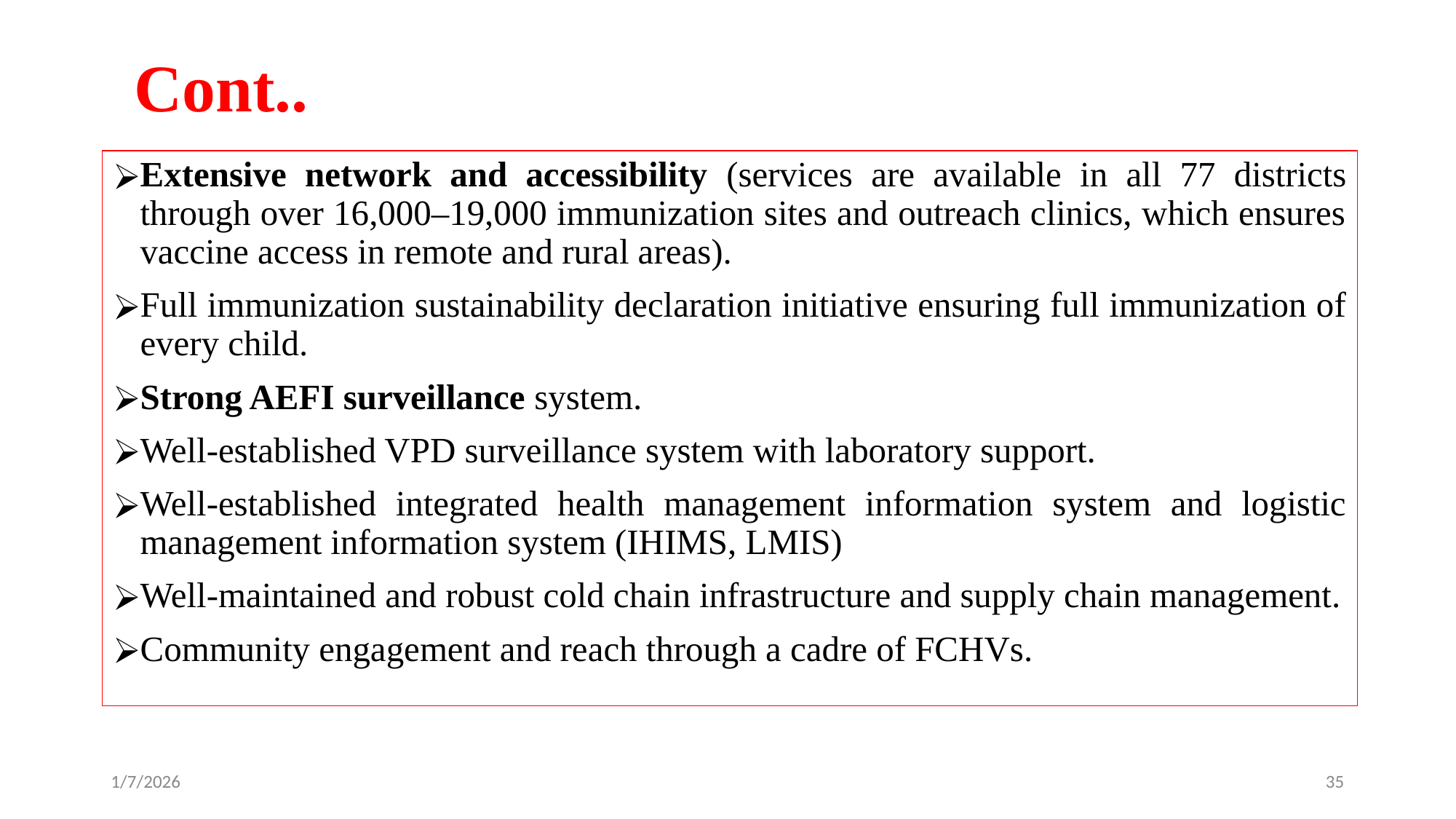

# Cont..
Extensive network and accessibility (services are available in all 77 districts through over 16,000–19,000 immunization sites and outreach clinics, which ensures vaccine access in remote and rural areas).
Full immunization sustainability declaration initiative ensuring full immunization of every child.
Strong AEFI surveillance system.
Well-established VPD surveillance system with laboratory support.
Well-established integrated health management information system and logistic management information system (IHIMS, LMIS)
Well-maintained and robust cold chain infrastructure and supply chain management.
Community engagement and reach through a cadre of FCHVs.
1/7/2026
35